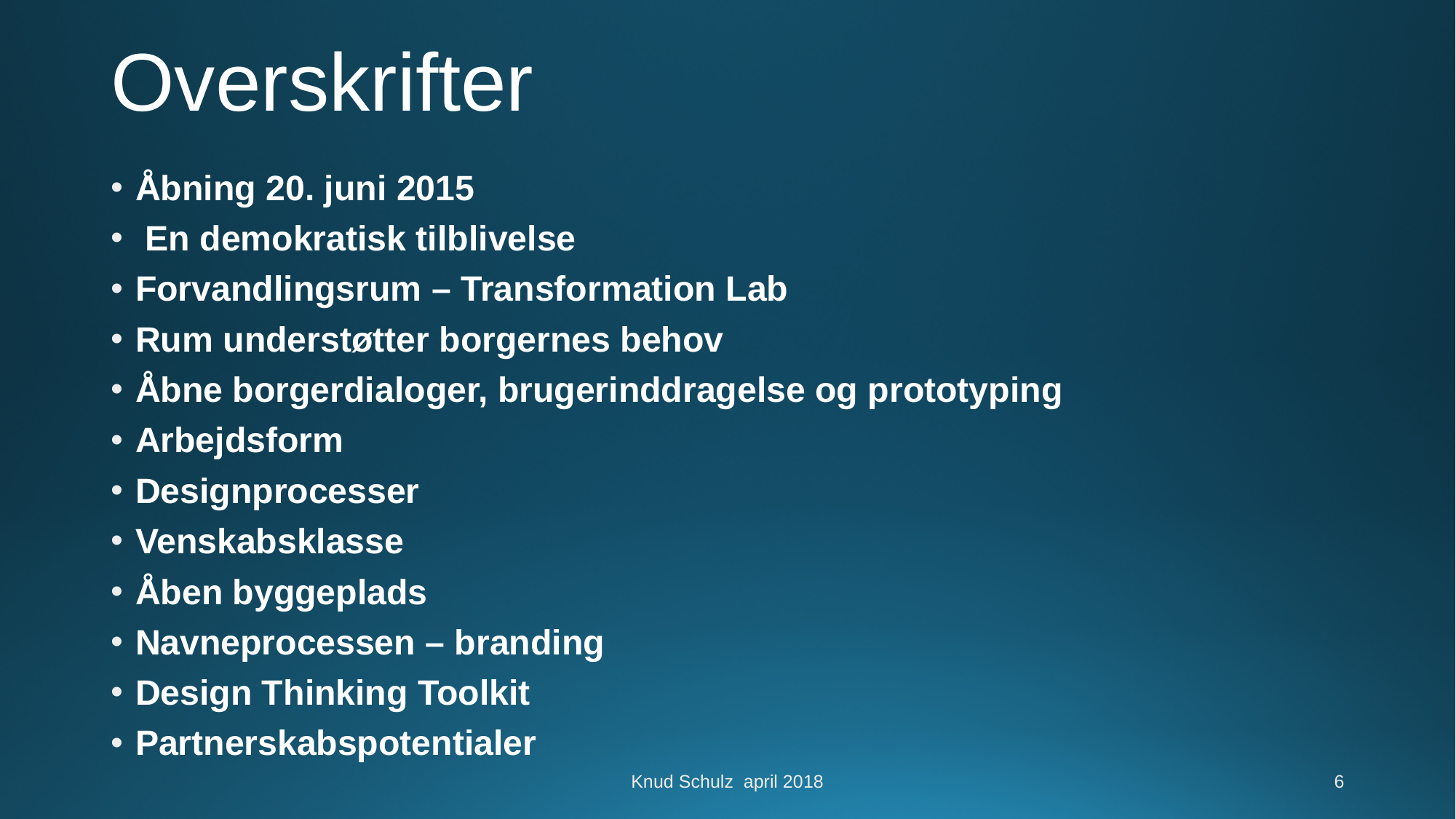

# Overskrifter
Åbning 20. juni 2015
 En demokratisk tilblivelse
Forvandlingsrum – Transformation Lab
Rum understøtter borgernes behov
Åbne borgerdialoger, brugerinddragelse og prototyping
Arbejdsform
Designprocesser
Venskabsklasse
Åben byggeplads
Navneprocessen – branding
Design Thinking Toolkit
Partnerskabspotentialer

Knud Schulz  april 2018
6